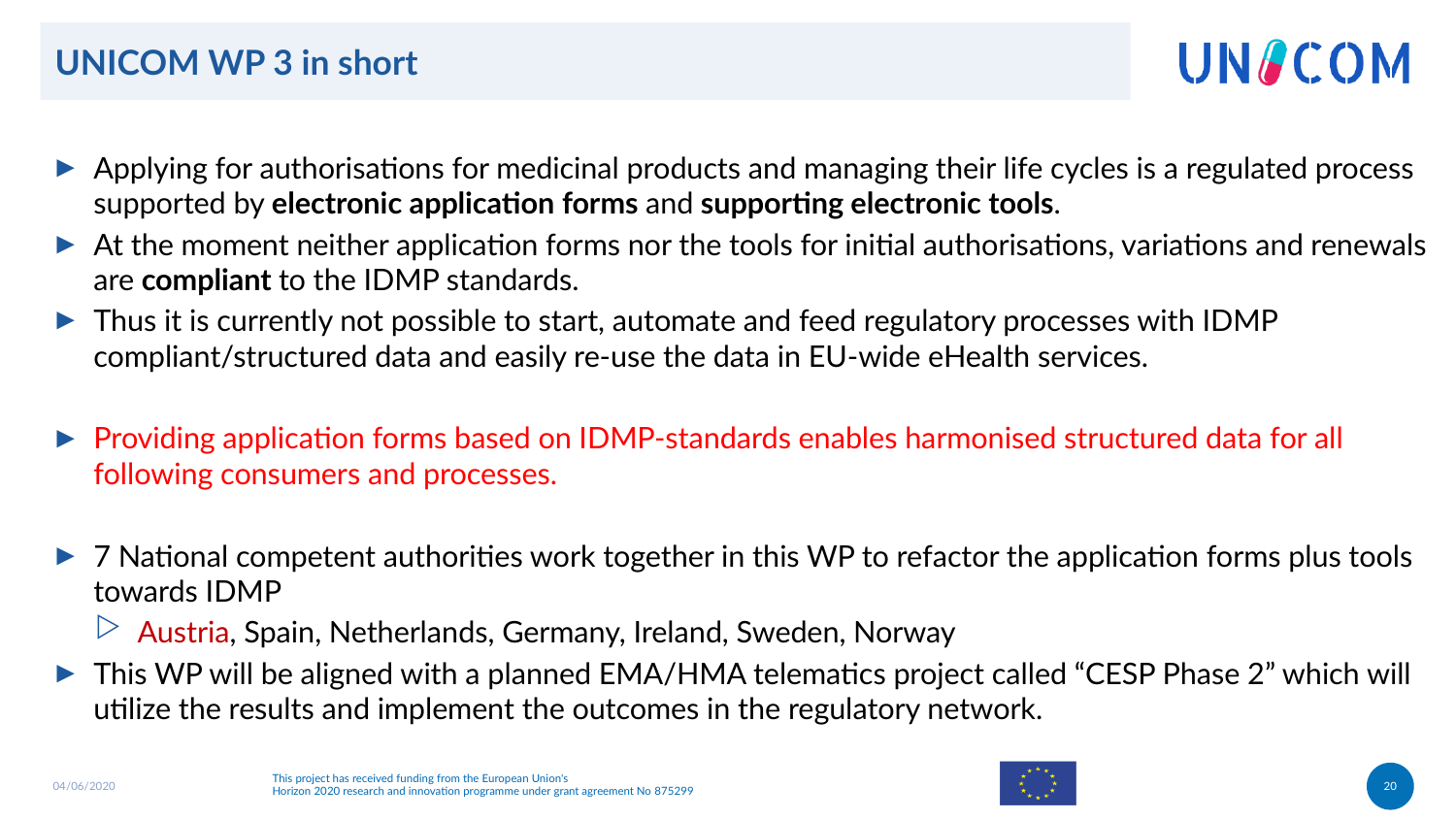

# UNICOM WP 3 in short
Applying for authorisations for medicinal products and managing their life cycles is a regulated process supported by electronic application forms and supporting electronic tools.
At the moment neither application forms nor the tools for initial authorisations, variations and renewals are compliant to the IDMP standards.
Thus it is currently not possible to start, automate and feed regulatory processes with IDMP compliant/structured data and easily re-use the data in EU-wide eHealth services.

Providing application forms based on IDMP-standards enables harmonised structured data for all following consumers and processes.

7 National competent authorities work together in this WP to refactor the application forms plus tools towards IDMP
Austria, Spain, Netherlands, Germany, Ireland, Sweden, Norway
This WP will be aligned with a planned EMA/HMA telematics project called “CESP Phase 2” which will utilize the results and implement the outcomes in the regulatory network.

04/06/2020
20